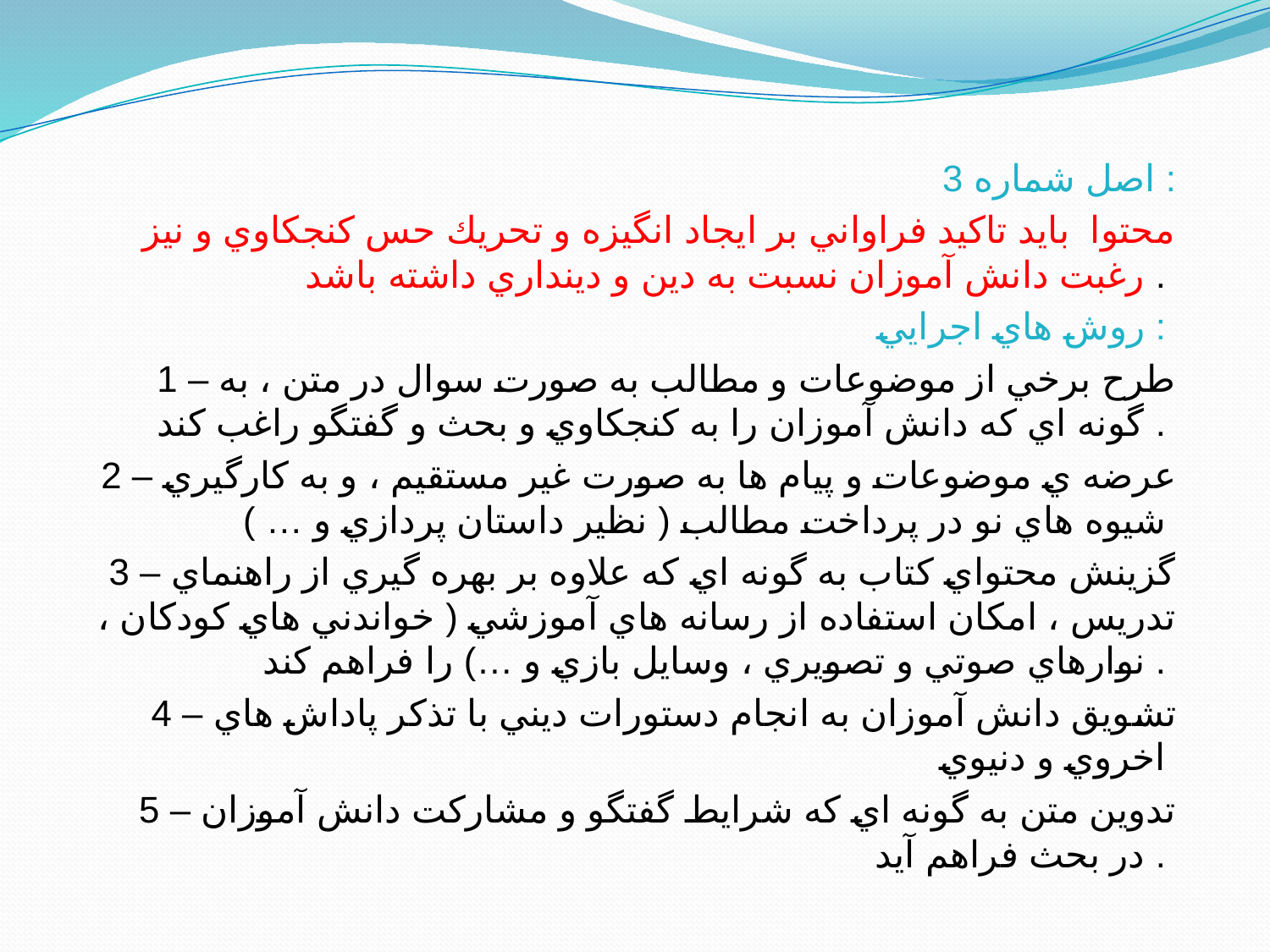

اصل شماره 3 :
محتوا  بايد تاكيد فراواني بر ايجاد انگيزه و تحريك حس كنجكاوي و نيز رغبت دانش آموزان نسبت به دين و دينداري داشته باشد .
روش هاي اجرايي :
1 – طرح برخي از موضوعات و مطالب به صورت سوال در متن ، به گونه اي كه دانش آموزان را به كنجكاوي و بحث و گفتگو راغب كند .
2 – عرضه ي موضوعات و پيام ها به صورت غير مستقيم ، و به كارگيري شيوه هاي نو در پرداخت مطالب ( نظير داستان پردازي و … )
3 – گزينش محتواي كتاب به گونه اي كه علاوه بر بهره گيري از راهنماي تدريس ، امكان استفاده از رسانه هاي آموزشي ( خواندني هاي كودكان ، نوارهاي صوتي و تصويري ، وسايل بازي و …) را فراهم كند .
4 – تشويق دانش آموزان به انجام دستورات ديني با تذكر پاداش هاي اخروي و دنيوي
5 – تدوين متن به گونه اي كه شرايط گفتگو و مشاركت دانش آموزان در بحث فراهم آيد .